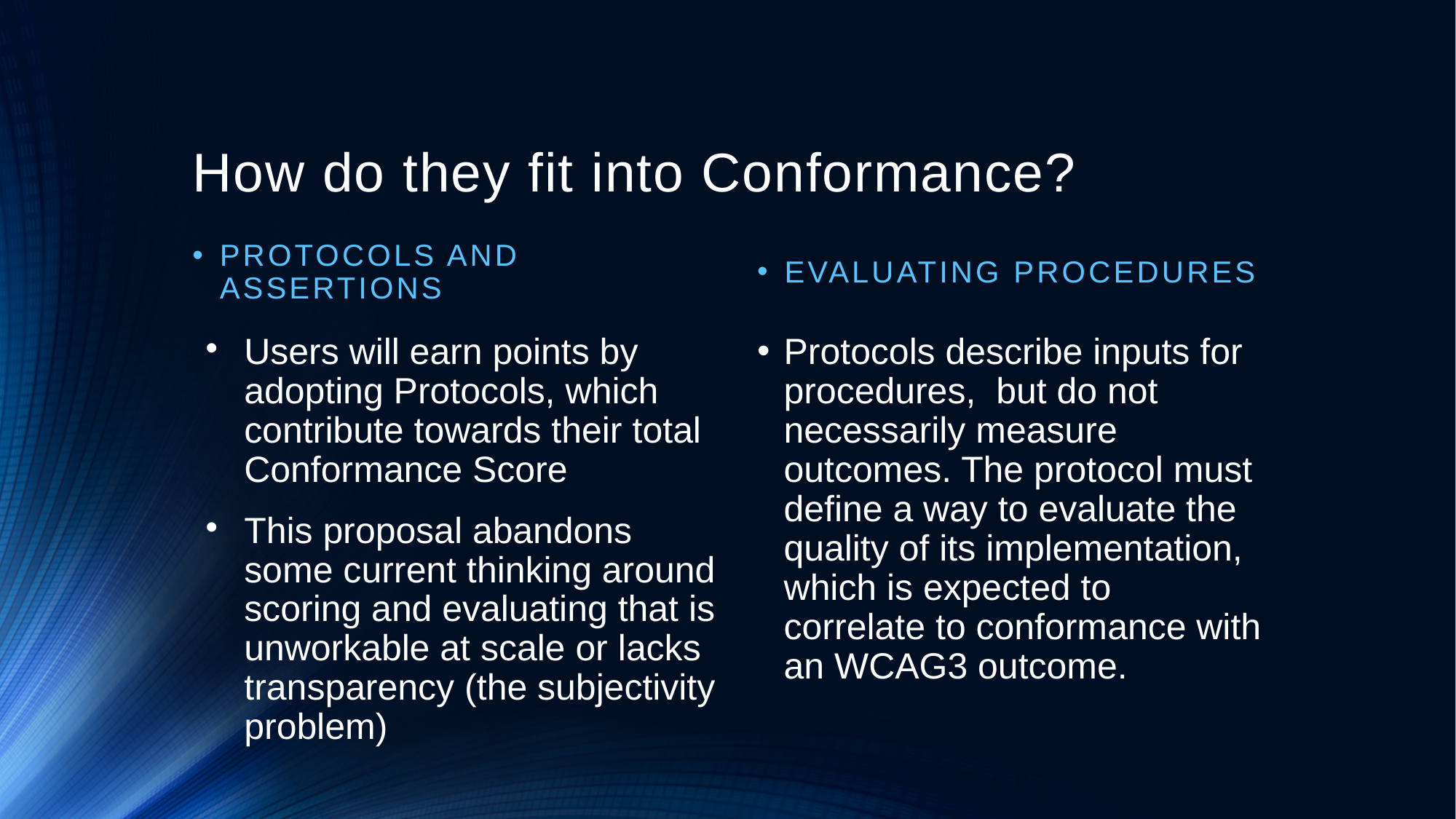

# How do they fit into Conformance?
Protocols and Assertions
Evaluating procedures
Users will earn points by adopting Protocols, which contribute towards their total Conformance Score
This proposal abandons some current thinking around scoring and evaluating that is unworkable at scale or lacks transparency (the subjectivity problem)
Protocols describe inputs for procedures,  but do not necessarily measure outcomes. The protocol must define a way to evaluate the quality of its implementation, which is expected to correlate to conformance with an WCAG3 outcome.